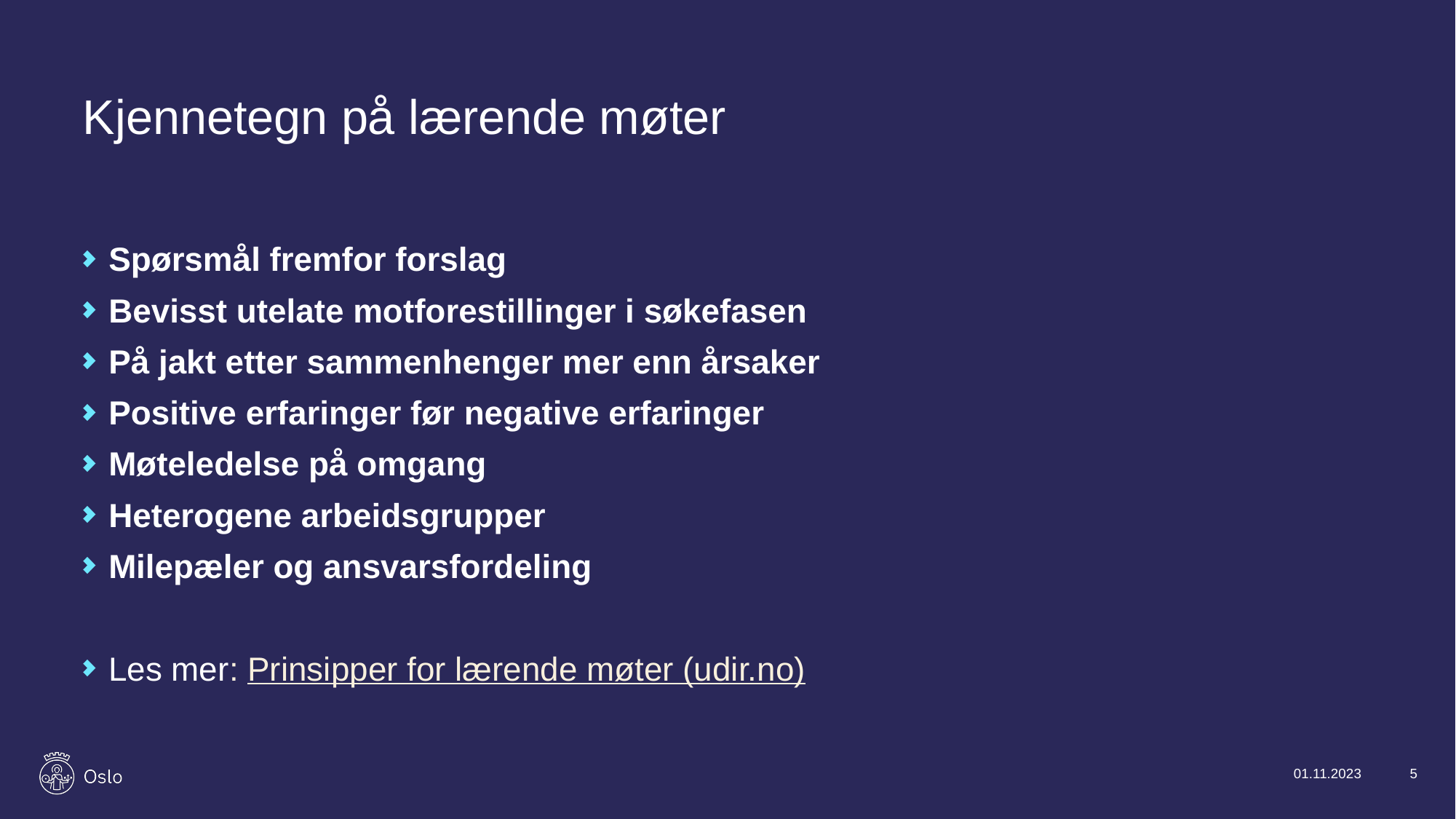

# Kjennetegn på lærende møter
Spørsmål fremfor forslag
Bevisst utelate motforestillinger i søkefasen
På jakt etter sammenhenger mer enn årsaker
Positive erfaringer før negative erfaringer
Møteledelse på omgang
Heterogene arbeidsgrupper
Milepæler og ansvarsfordeling

Les mer: Prinsipper for lærende møter (udir.no)

01.11.2023
5